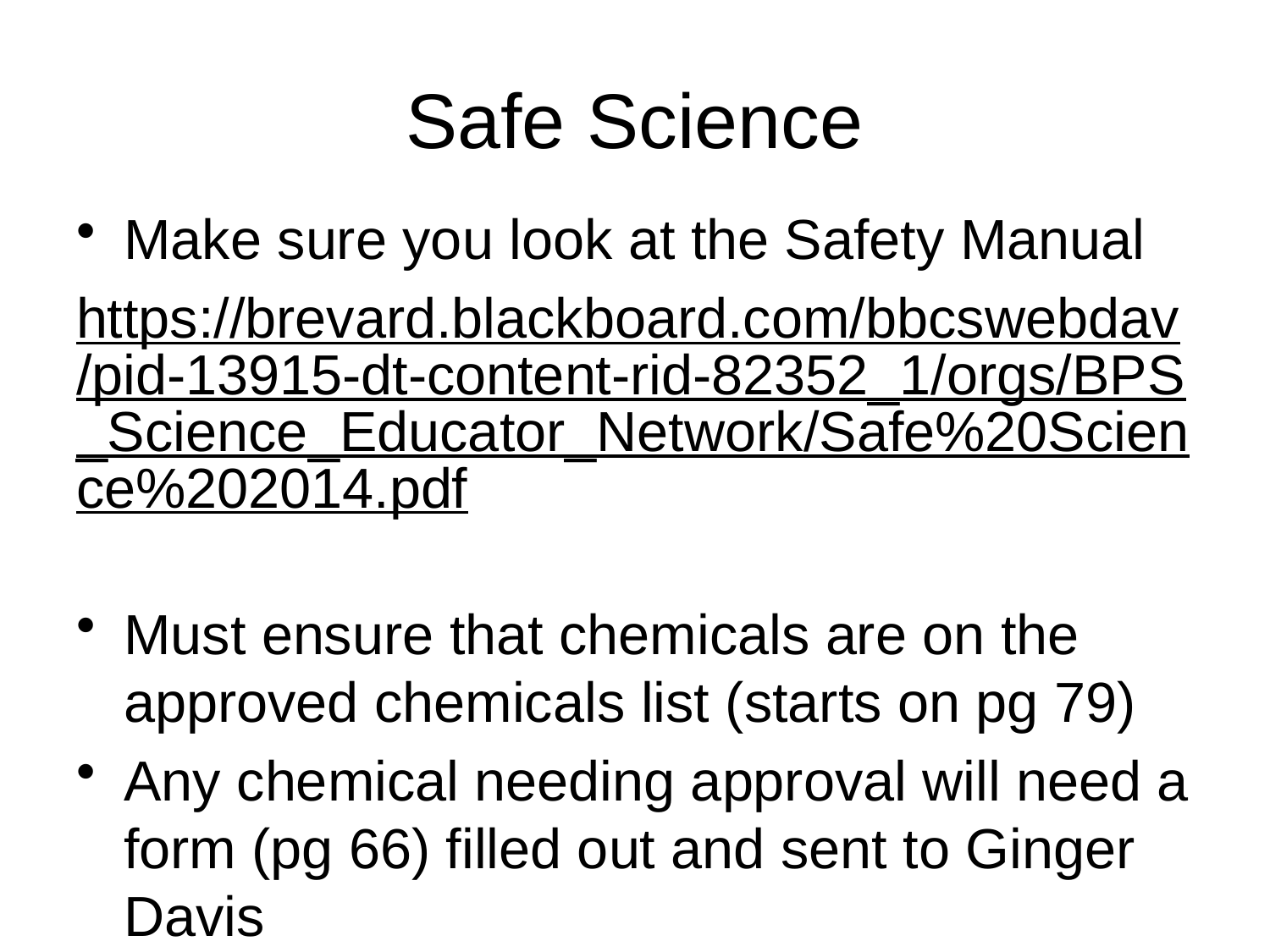

# Safe Science
Make sure you look at the Safety Manual
https://brevard.blackboard.com/bbcswebdav/pid-13915-dt-content-rid-82352_1/orgs/BPS_Science_Educator_Network/Safe%20Science%202014.pdf
Must ensure that chemicals are on the approved chemicals list (starts on pg 79)
Any chemical needing approval will need a form (pg 66) filled out and sent to Ginger Davis